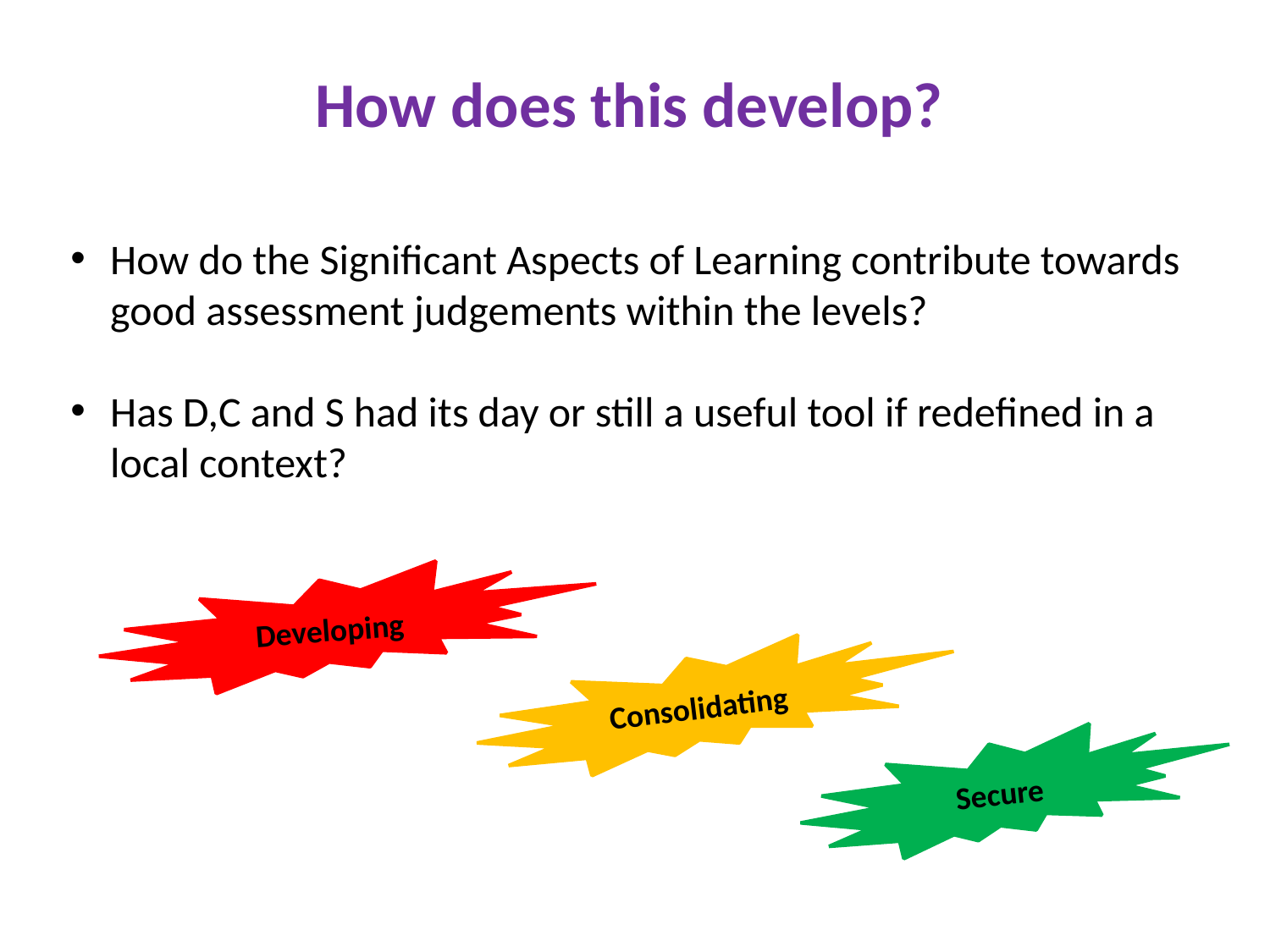

How does this develop?
How do the Significant Aspects of Learning contribute towards good assessment judgements within the levels?

Has D,C and S had its day or still a useful tool if redefined in a     local context?

Developing
Consolidating
Secure